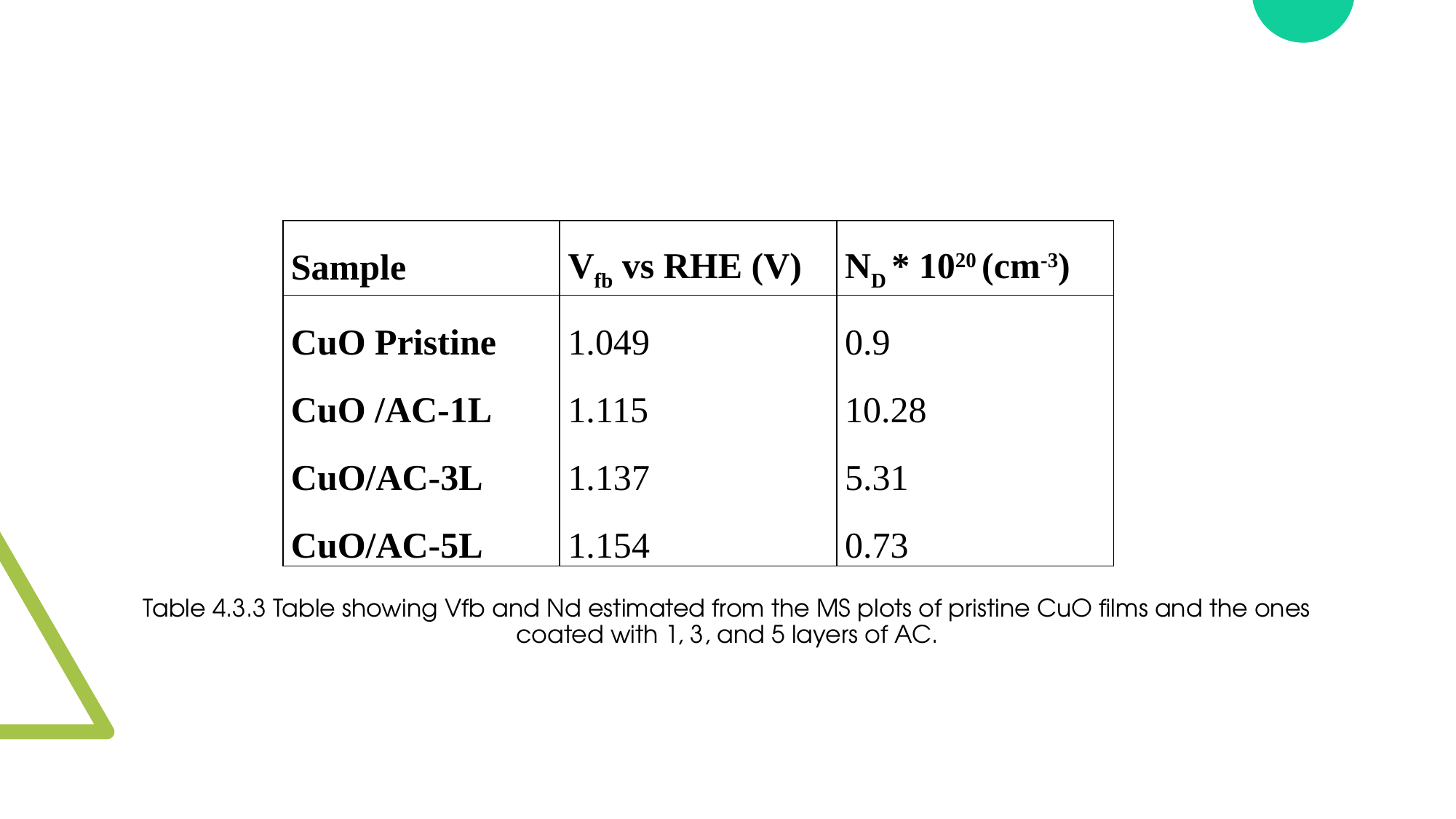

| Sample | Vfb vs RHE (V) | ND \* 1020 (cm-3) |
| --- | --- | --- |
| CuO Pristine | 1.049 | 0.9 |
| CuO /AC-1L | 1.115 | 10.28 |
| CuO/AC-3L | 1.137 | 5.31 |
| CuO/AC-5L | 1.154 | 0.73 |
Table 4.3.3 Table showing Vfb and Nd estimated from the MS plots of pristine CuO films and the ones coated with 1, 3, and 5 layers of AC.